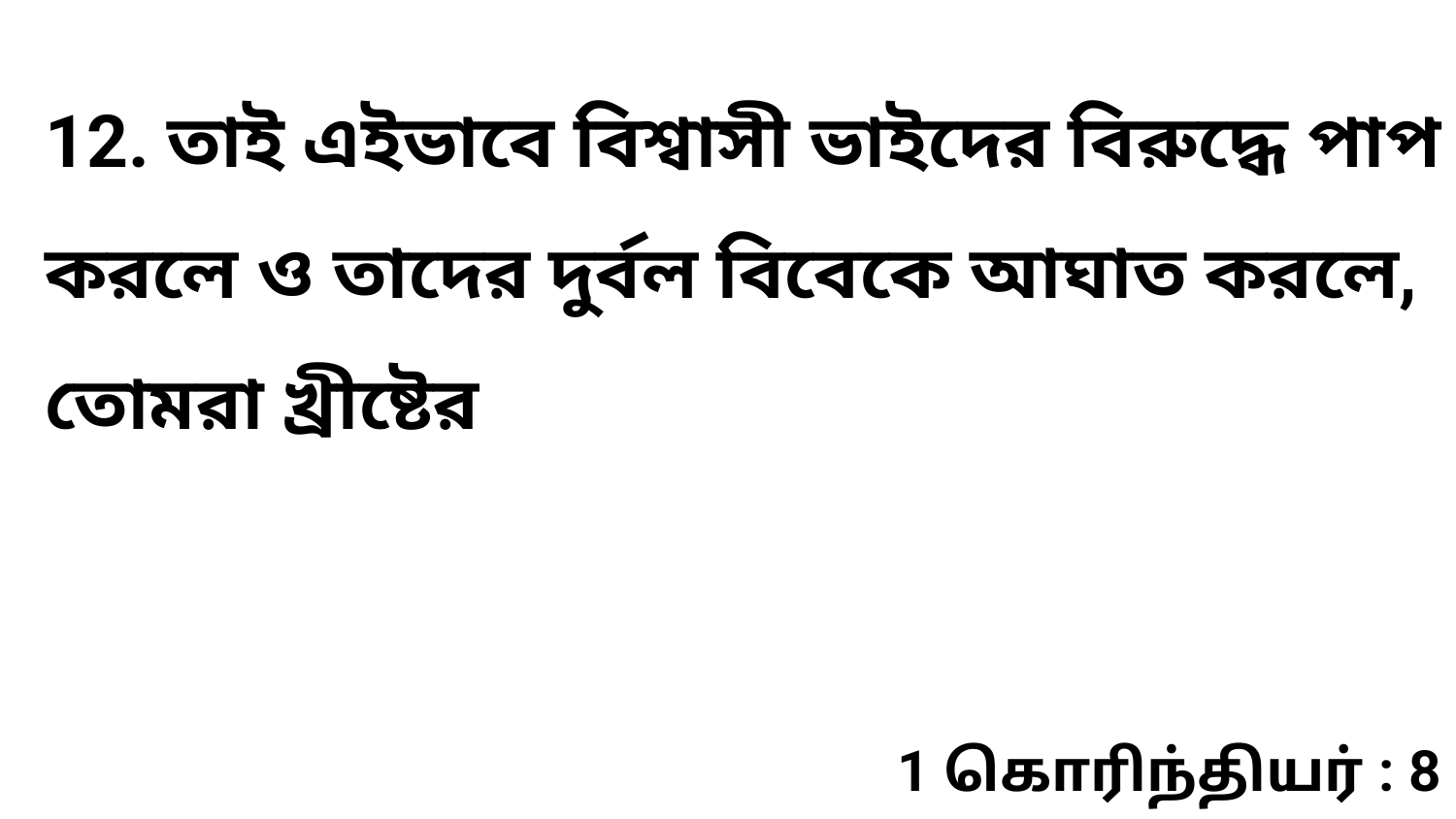

12. তাই এইভাবে বিশ্বাসী ভাইদের বিরুদ্ধে পাপ করলে ও তাদের দুর্বল বিবেকে আঘাত করলে, তোমরা খ্রীষ্টের
1 கொரிந்தியர் : 8